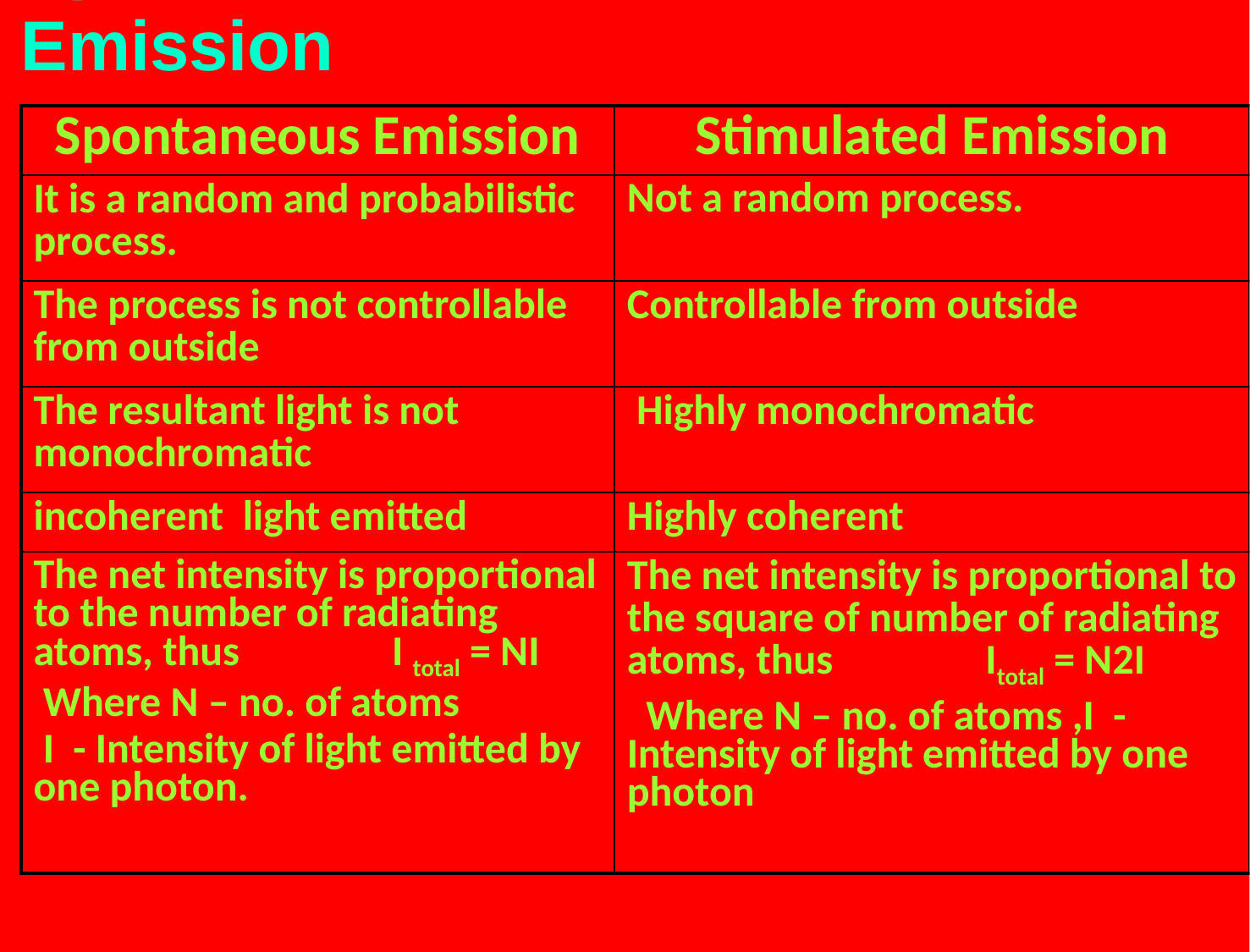

# Spontaneous and Stimulated Emission
| Spontaneous Emission | Stimulated Emission |
| --- | --- |
| It is a random and probabilistic process. | Not a random process. |
| The process is not controllable from outside | Controllable from outside |
| The resultant light is not monochromatic | Highly monochromatic |
| incoherent light emitted | Highly coherent |
| The net intensity is proportional to the number of radiating atoms, thus I total = NI Where N – no. of atoms I - Intensity of light emitted by one photon. | The net intensity is proportional to the square of number of radiating atoms, thus Itotal = N2I Where N – no. of atoms ,I - Intensity of light emitted by one photon |